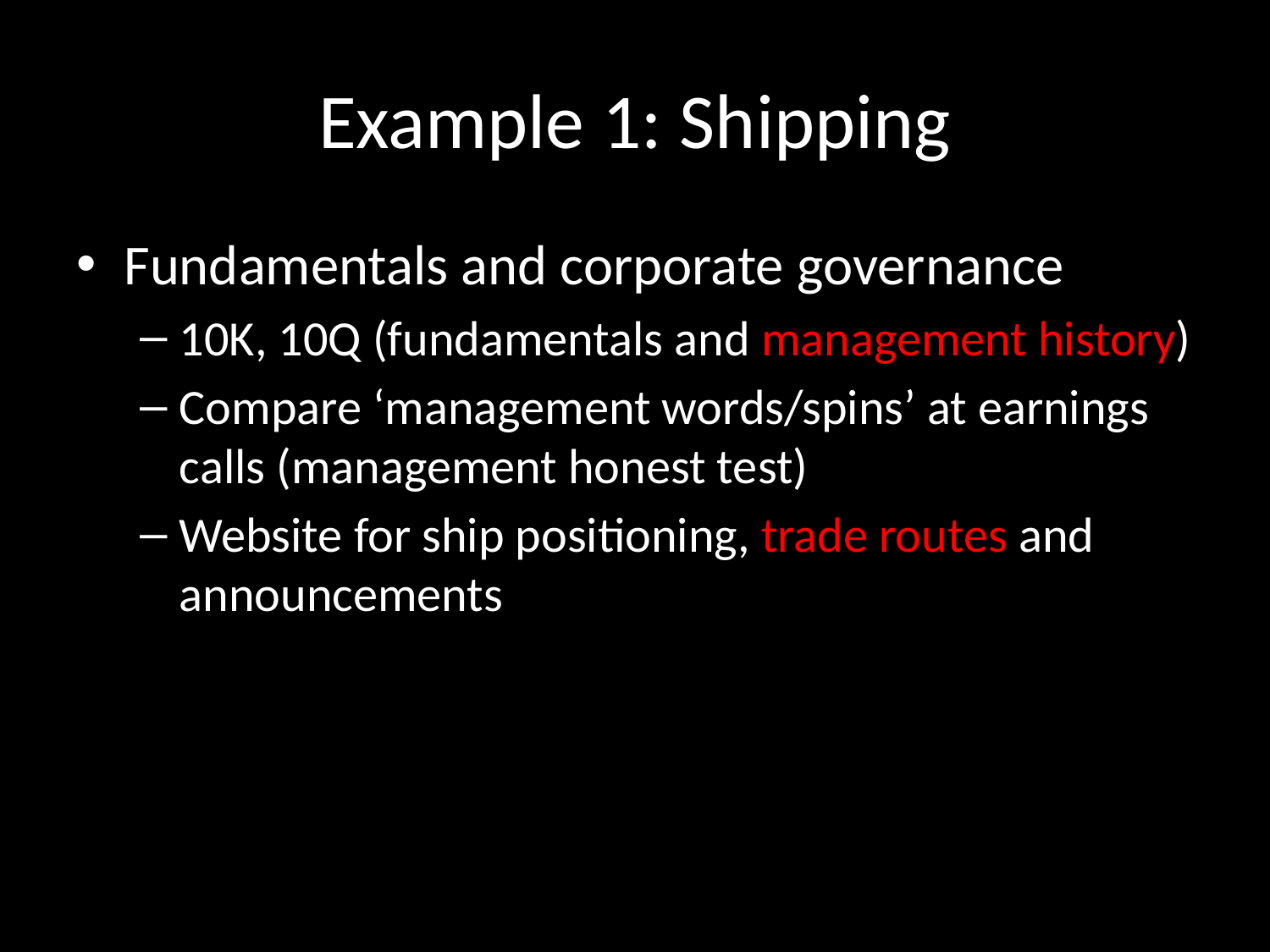

# Example 1: Shipping
Fundamentals and corporate governance
10K, 10Q (fundamentals and management history)
Compare ‘management words/spins’ at earnings calls (management honest test)
Website for ship positioning, trade routes and announcements